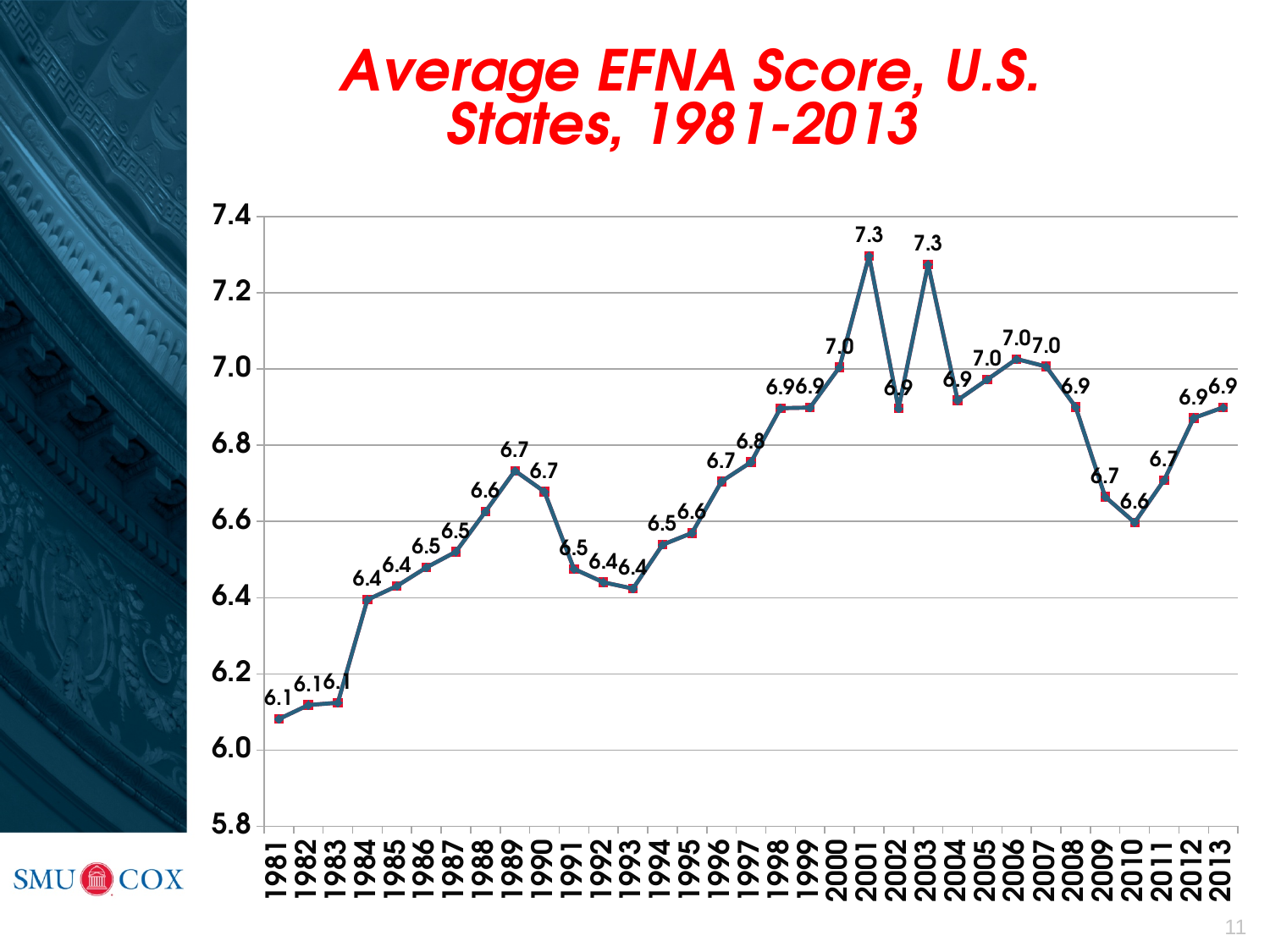

### Chart: Average EFNA Score, U.S. States, 1981-2013

| Category |  |  |
|---|---|---|
| 1981 | 6.081311336875742 | 6.081311336875742 |
| 1982 | 6.118224022183664 | 6.118224022183664 |
| 1983 | 6.124195739945322 | 6.124195739945322 |
| 1984 | 6.394464960862013 | 6.394464960862013 |
| 1985 | 6.430483660776008 | 6.430483660776008 |
| 1986 | 6.479296065278943 | 6.479296065278943 |
| 1987 | 6.520564062725658 | 6.520564062725658 |
| 1988 | 6.625869242213193 | 6.625869242213193 |
| 1989 | 6.7331001227049265 | 6.7331001227049265 |
| 1990 | 6.678140204107235 | 6.678140204107235 |
| 1991 | 6.475472096122799 | 6.475472096122799 |
| 1992 | 6.440167450490001 | 6.440167450490001 |
| 1993 | 6.423808429786692 | 6.423808429786692 |
| 1994 | 6.538861103315722 | 6.538861103315722 |
| 1995 | 6.569851968587826 | 6.569851968587826 |
| 1996 | 6.705041252599978 | 6.705041252599978 |
| 1997 | 6.75579986513016 | 6.75579986513016 |
| 1998 | 6.897511160911969 | 6.897511160911969 |
| 1999 | 6.899051439263429 | 6.899051439263429 |
| 2000 | 7.005193284679191 | 7.005193284679191 |
| 2001 | 7.2974401216778055 | 7.2974401216778055 |
| 2002 | 6.8966041341140825 | 6.8966041341140825 |
| 2003 | 7.274857994357353 | 7.274857994357353 |
| 2004 | 6.918636274928263 | 6.918636274928263 |
| 2005 | 6.972421797235643 | 6.972421797235643 |
| 2006 | 7.02661491924724 | 7.02661491924724 |
| 2007 | 7.00683167359903 | 7.00683167359903 |
| 2008 | 6.900656692377698 | 6.900656692377698 |
| 2009 | 6.6649050829172545 | 6.6649050829172545 |
| 2010 | 6.597192363200481 | 6.597192363200481 |
| 2011 | 6.70893834784545 | 6.70893834784545 |
| 2012 | 6.871753502862053 | 6.871753502862053 |
| 2013 | 6.899426035617771 | 6.899426035617771 |
11